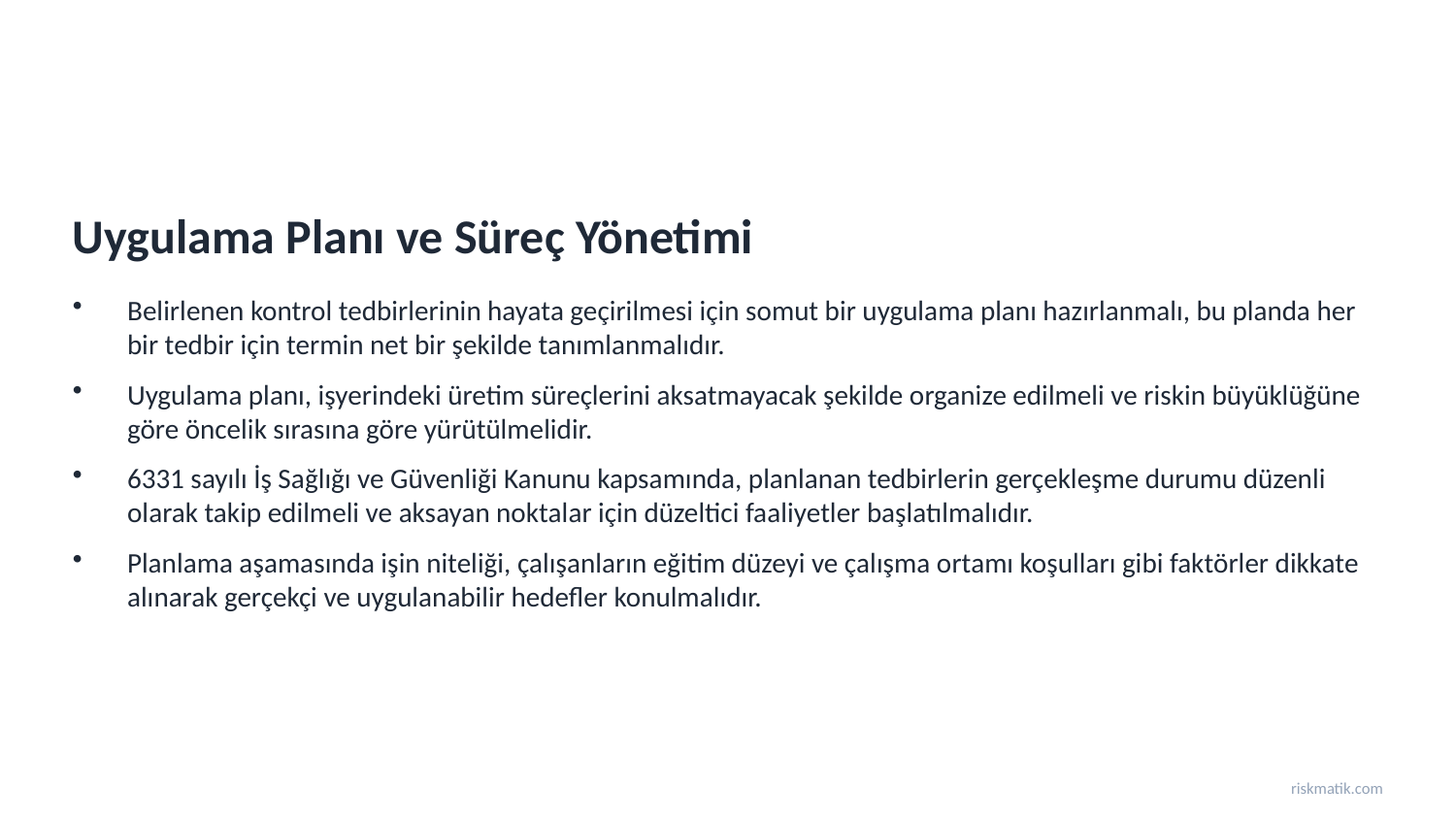

Uygulama Planı ve Süreç Yönetimi
Belirlenen kontrol tedbirlerinin hayata geçirilmesi için somut bir uygulama planı hazırlanmalı, bu planda her bir tedbir için termin net bir şekilde tanımlanmalıdır.
Uygulama planı, işyerindeki üretim süreçlerini aksatmayacak şekilde organize edilmeli ve riskin büyüklüğüne göre öncelik sırasına göre yürütülmelidir.
6331 sayılı İş Sağlığı ve Güvenliği Kanunu kapsamında, planlanan tedbirlerin gerçekleşme durumu düzenli olarak takip edilmeli ve aksayan noktalar için düzeltici faaliyetler başlatılmalıdır.
Planlama aşamasında işin niteliği, çalışanların eğitim düzeyi ve çalışma ortamı koşulları gibi faktörler dikkate alınarak gerçekçi ve uygulanabilir hedefler konulmalıdır.
riskmatik.com